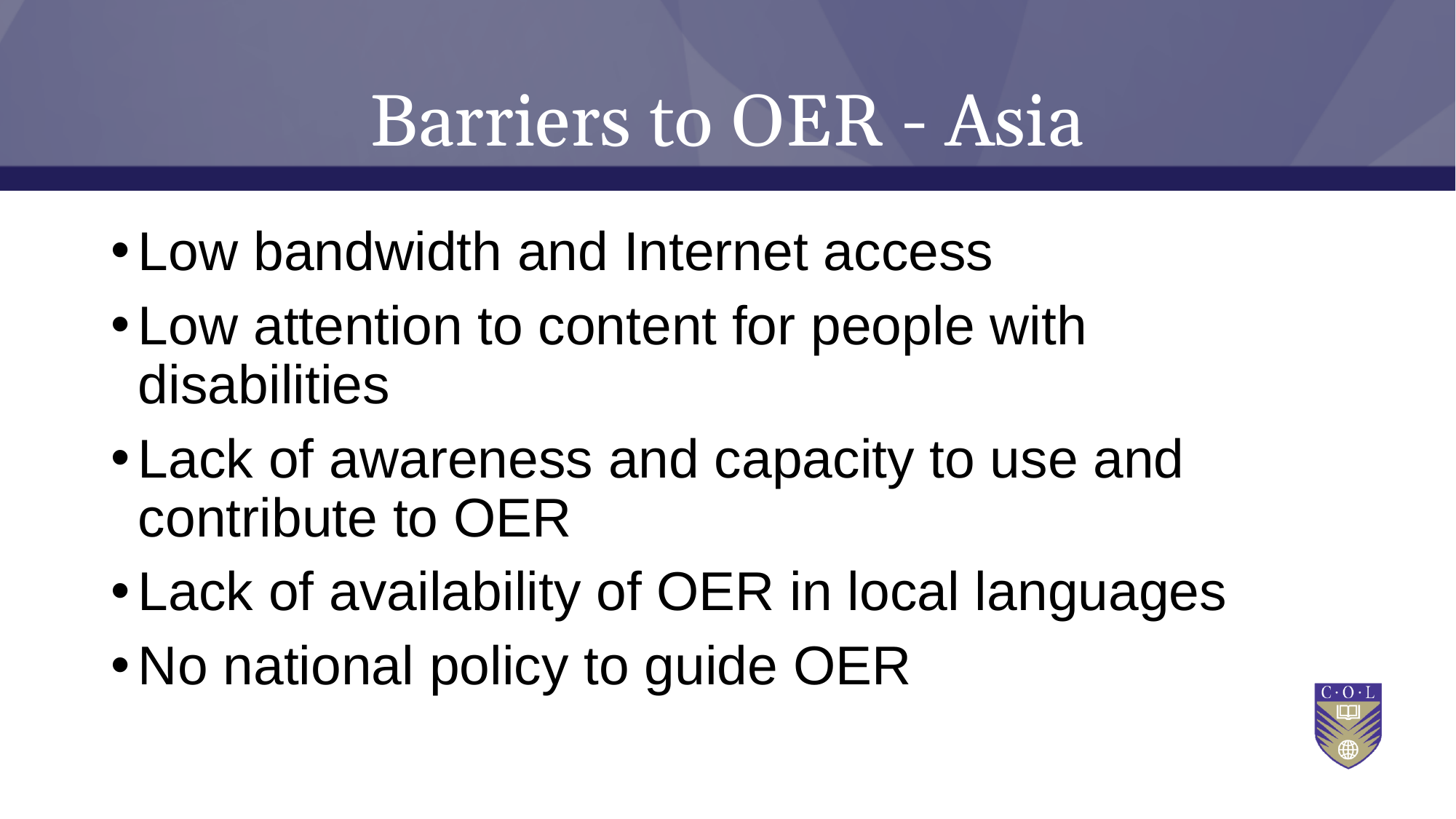

# Barriers to OER - Asia
Low bandwidth and Internet access
Low attention to content for people with disabilities
Lack of awareness and capacity to use and contribute to OER
Lack of availability of OER in local languages
No national policy to guide OER